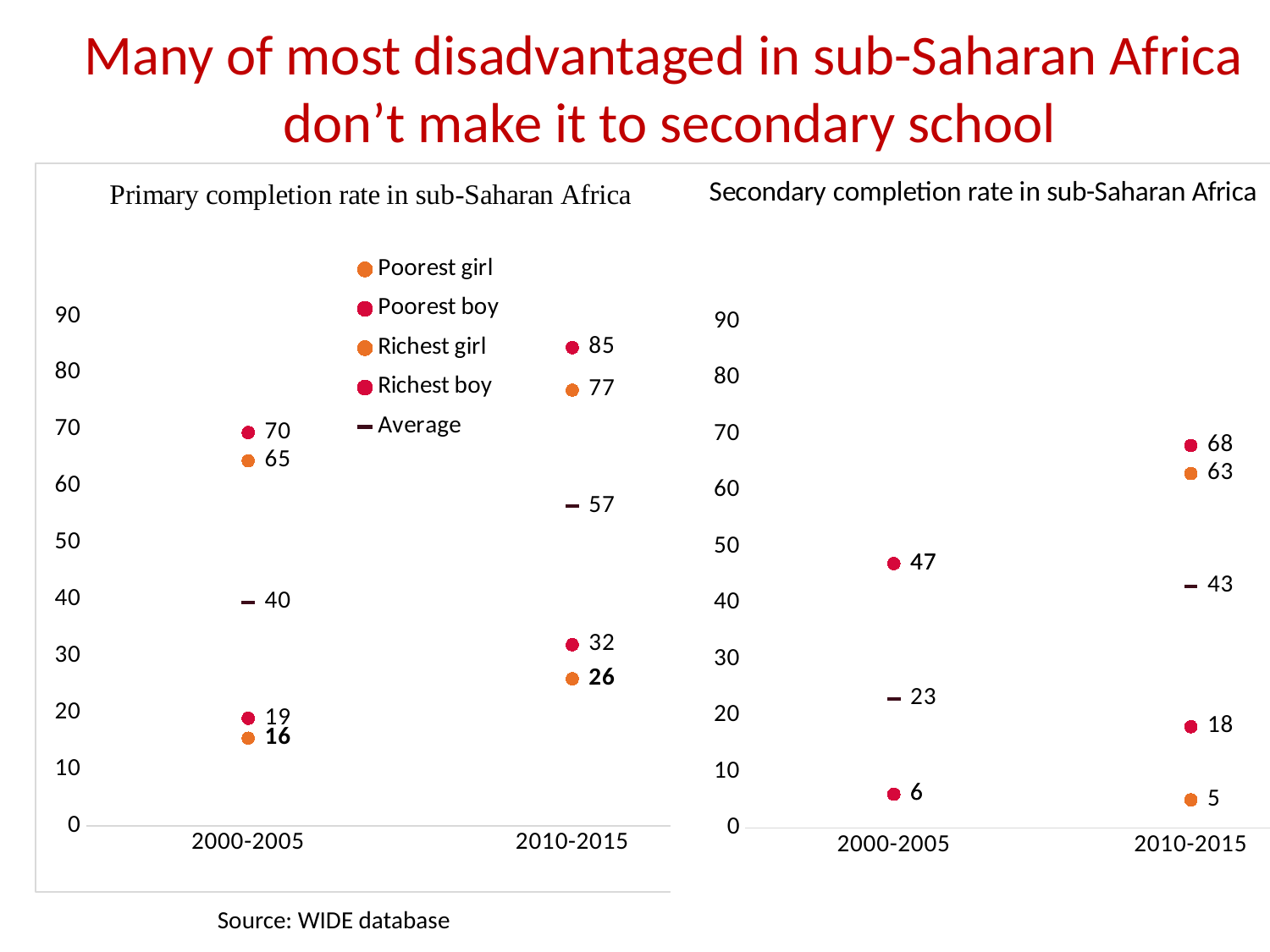

Many of most disadvantaged in sub-Saharan Africa
don’t make it to secondary school

### Chart

| Category | Poorest girl | Poorest boy | Richest girl | Richest boy | Average |
|---|---|---|---|---|---|
| 2000-2005 | 15.5 | 19.0 | 64.5 | 69.5 | 39.5 |
| 2010-2015 | 26.0 | 32.0 | 77.0 | 84.5 | 56.5 |

### Chart

| Category | Poorest girl | Poorest boy | Richest girl | Richest boy | Average |
|---|---|---|---|---|---|
| 2000-2005 | 6.0 | 6.0 | 47.0 | 47.0 | 23.0 |
| 2010-2015 | 5.0 | 18.0 | 63.0 | 68.0 | 43.0 |
Source: WIDE database
3